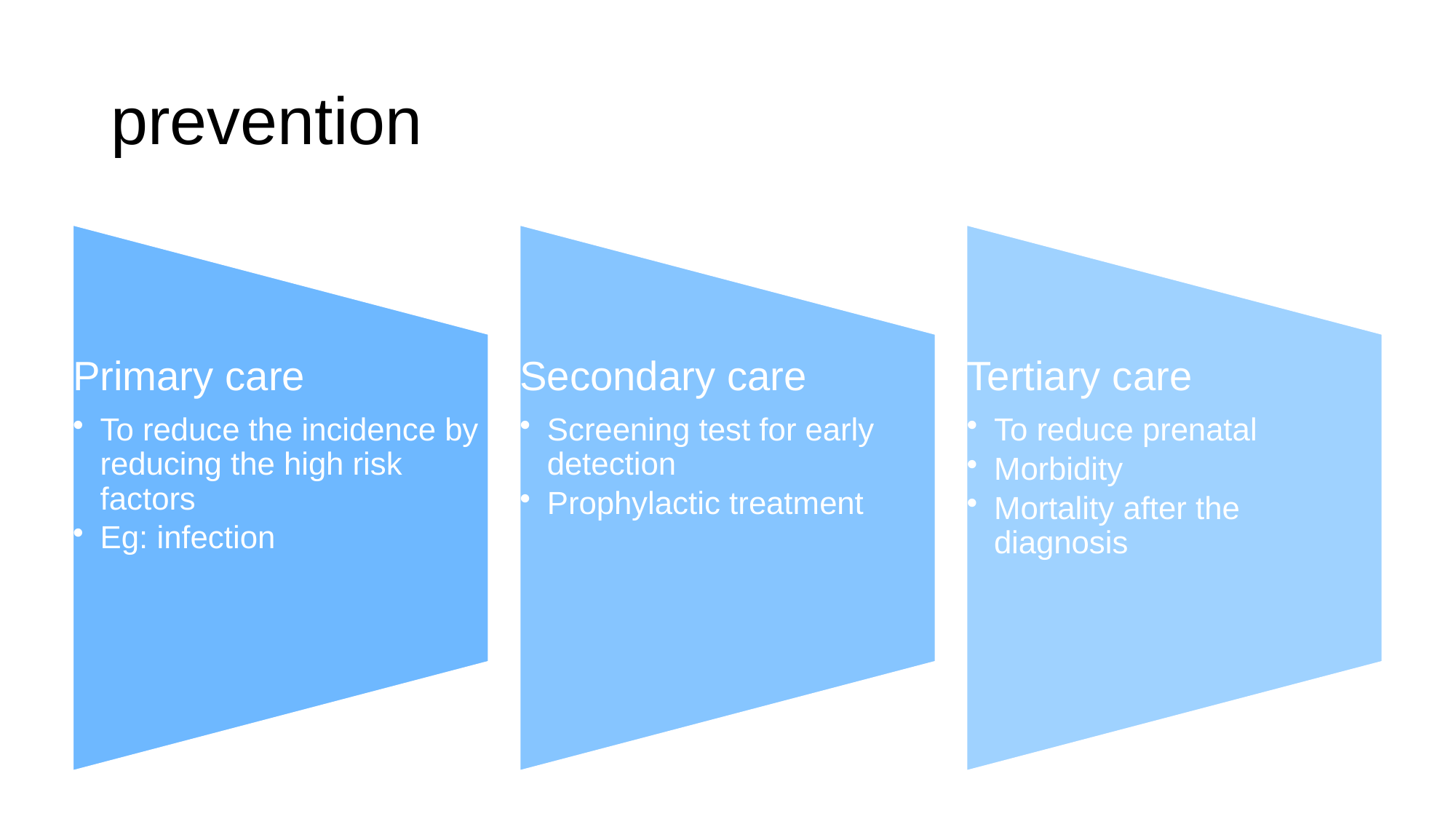

# prevention
Primary care
To reduce the incidence by reducing the high risk factors
Eg: infection
Secondary care
Screening test for early detection
Prophylactic treatment
Tertiary care
To reduce prenatal
Morbidity
Mortality after the diagnosis